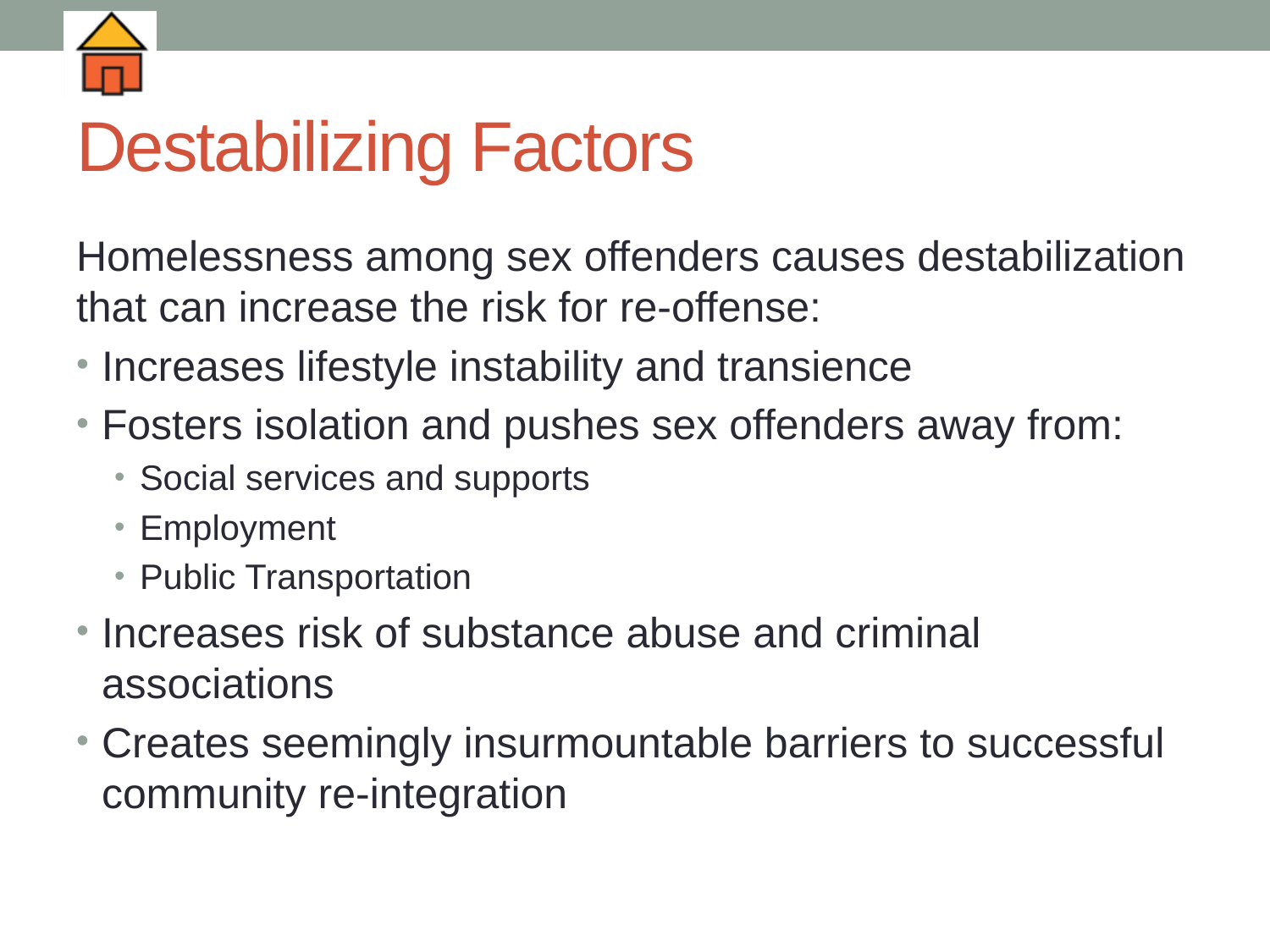

# Destabilizing Factors
Homelessness among sex offenders causes destabilization that can increase the risk for re-offense:
Increases lifestyle instability and transience
Fosters isolation and pushes sex offenders away from:
Social services and supports
Employment
Public Transportation
Increases risk of substance abuse and criminal associations
Creates seemingly insurmountable barriers to successful community re-integration